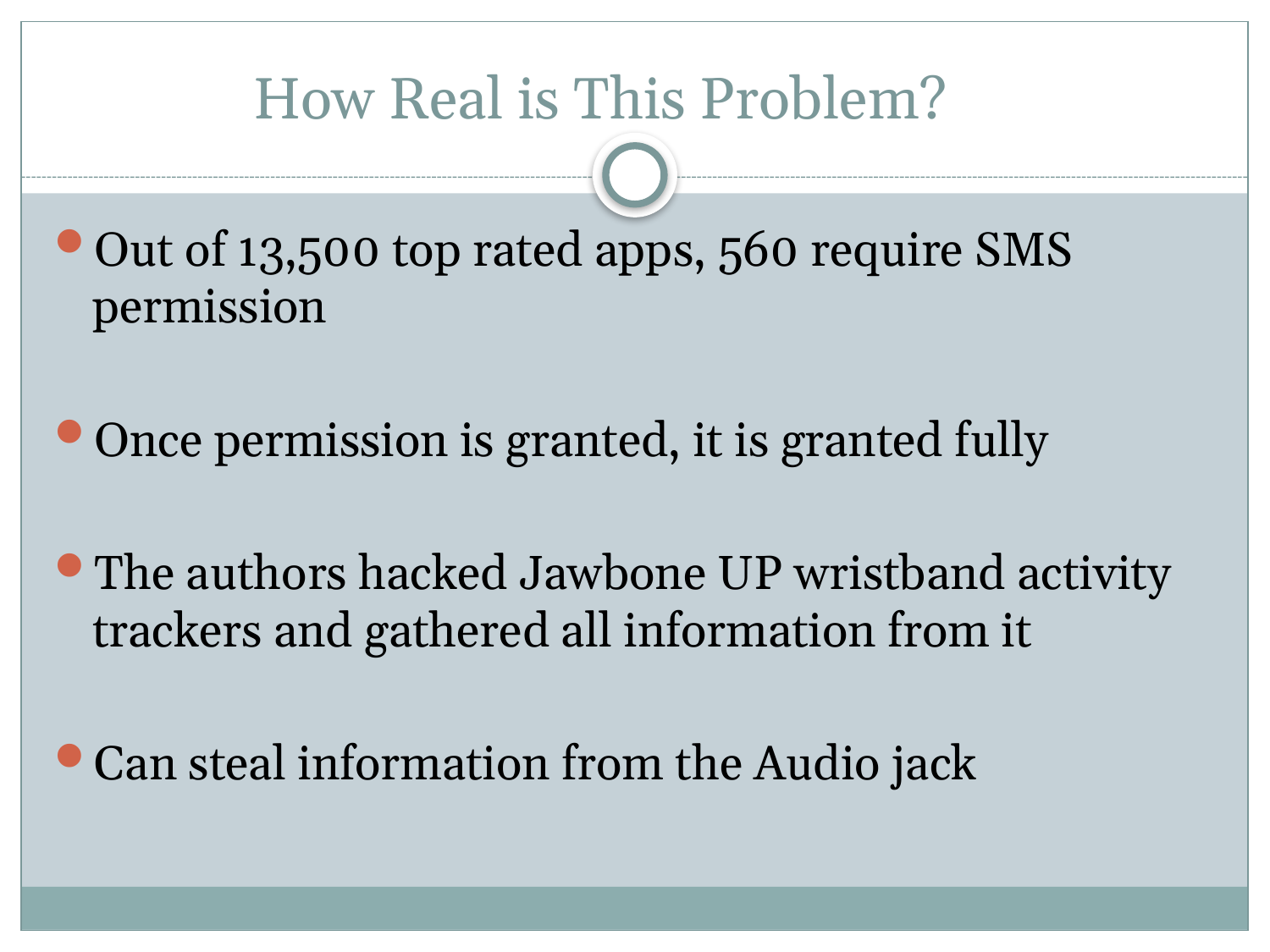

# How Real is This Problem?
Out of 13,500 top rated apps, 560 require SMS permission

Once permission is granted, it is granted fully

The authors hacked Jawbone UP wristband activity trackers and gathered all information from it

Can steal information from the Audio jack